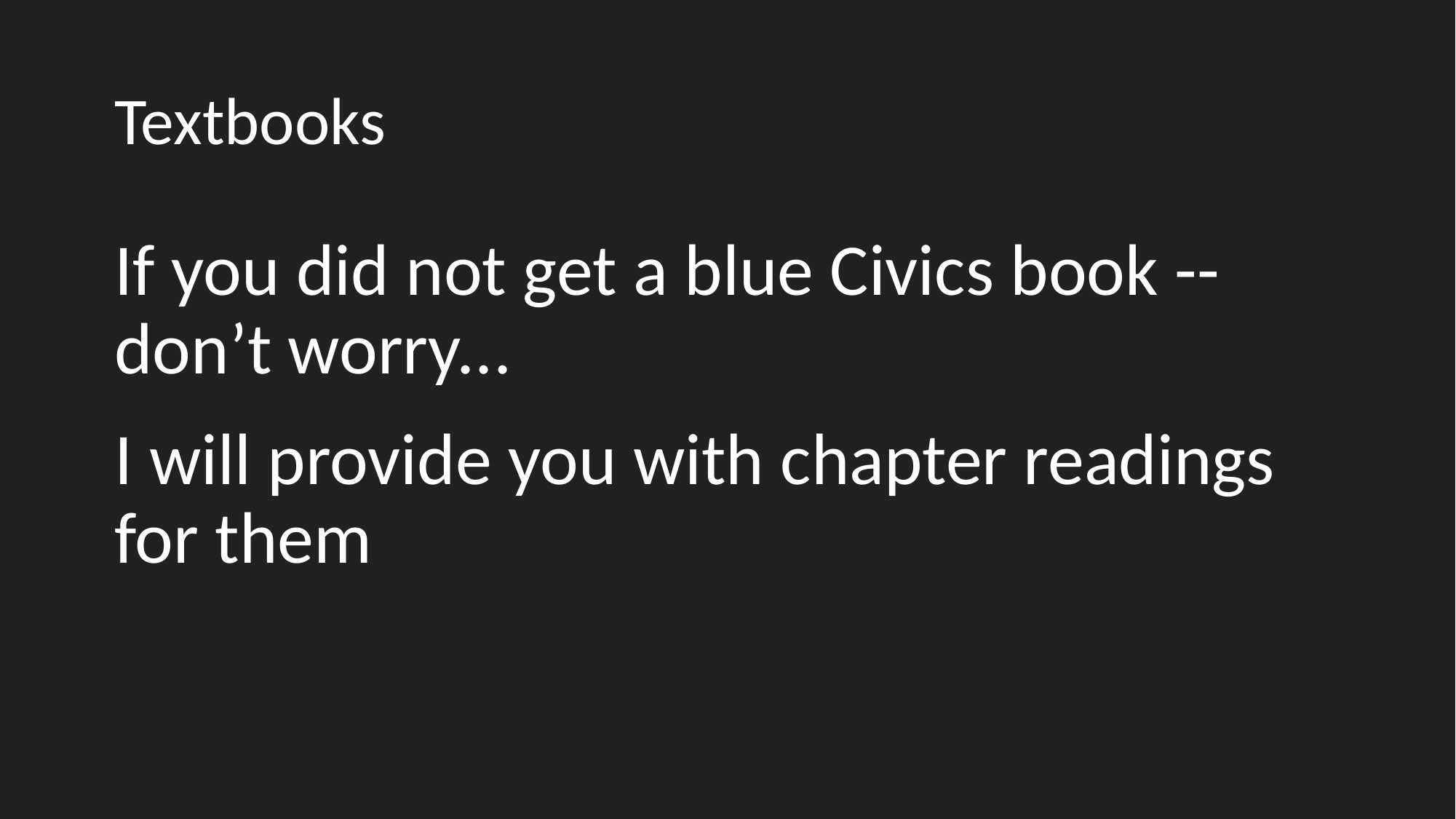

# Textbooks
If you did not get a blue Civics book -- don’t worry...
I will provide you with chapter readings for them